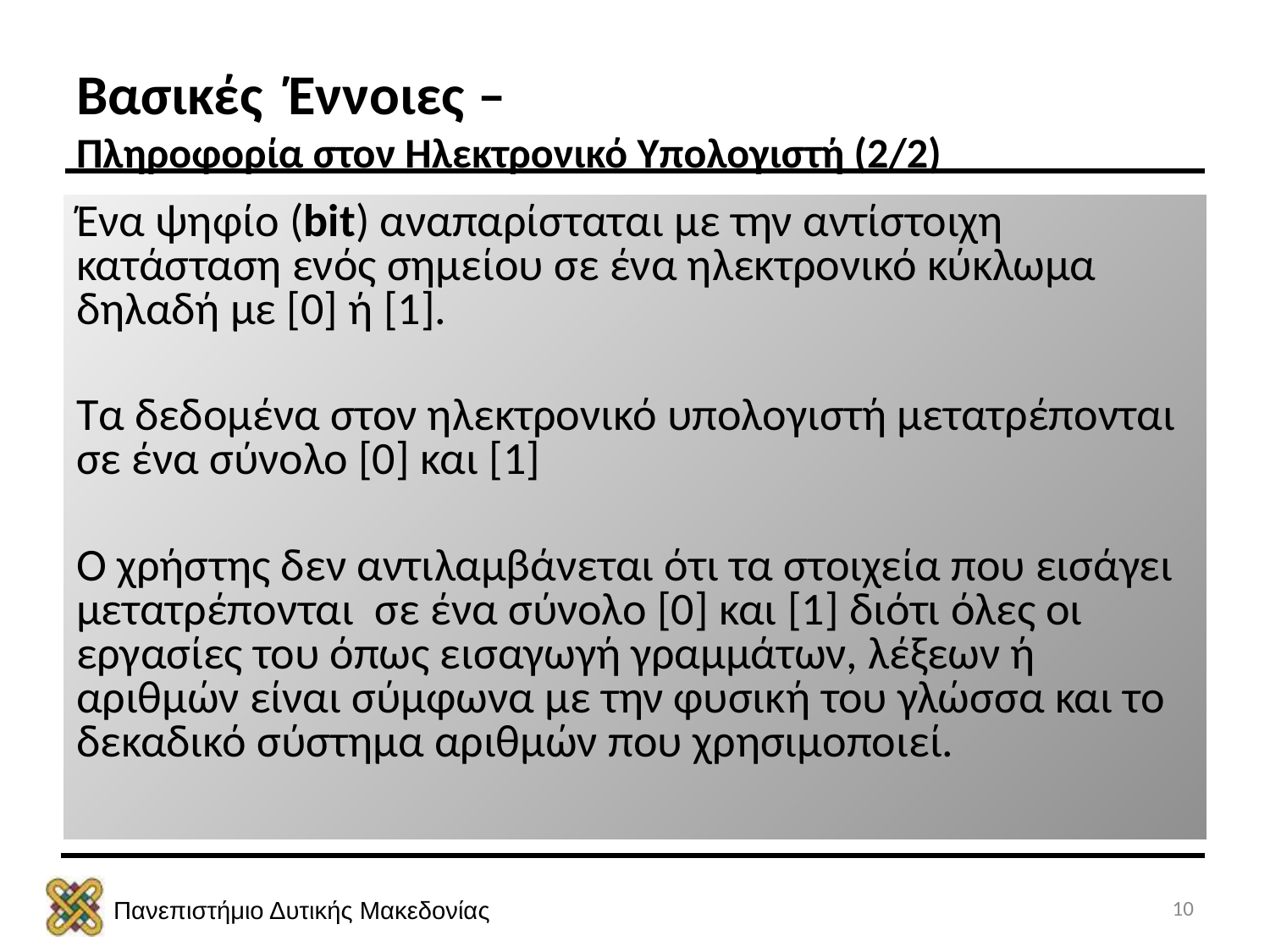

# Βασικές  Έννοιες – Πληροφορία στον Ηλεκτρονικό Υπολογιστή (2/2)
Ένα ψηφίο (bit) αναπαρίσταται με την αντίστοιχη κατάσταση ενός σημείου σε ένα ηλεκτρονικό κύκλωμα δηλαδή με [0] ή [1].

Τα δεδομένα στον ηλεκτρονικό υπολογιστή μετατρέπονται σε ένα σύνολο [0] και [1]

Ο χρήστης δεν αντιλαμβάνεται ότι τα στοιχεία που εισάγει μετατρέπονται  σε ένα σύνολο [0] και [1] διότι όλες οι εργασίες του όπως εισαγωγή γραμμάτων, λέξεων ή αριθμών είναι σύμφωνα με την φυσική του γλώσσα και το δεκαδικό σύστημα αριθμών που χρησιμοποιεί.
10